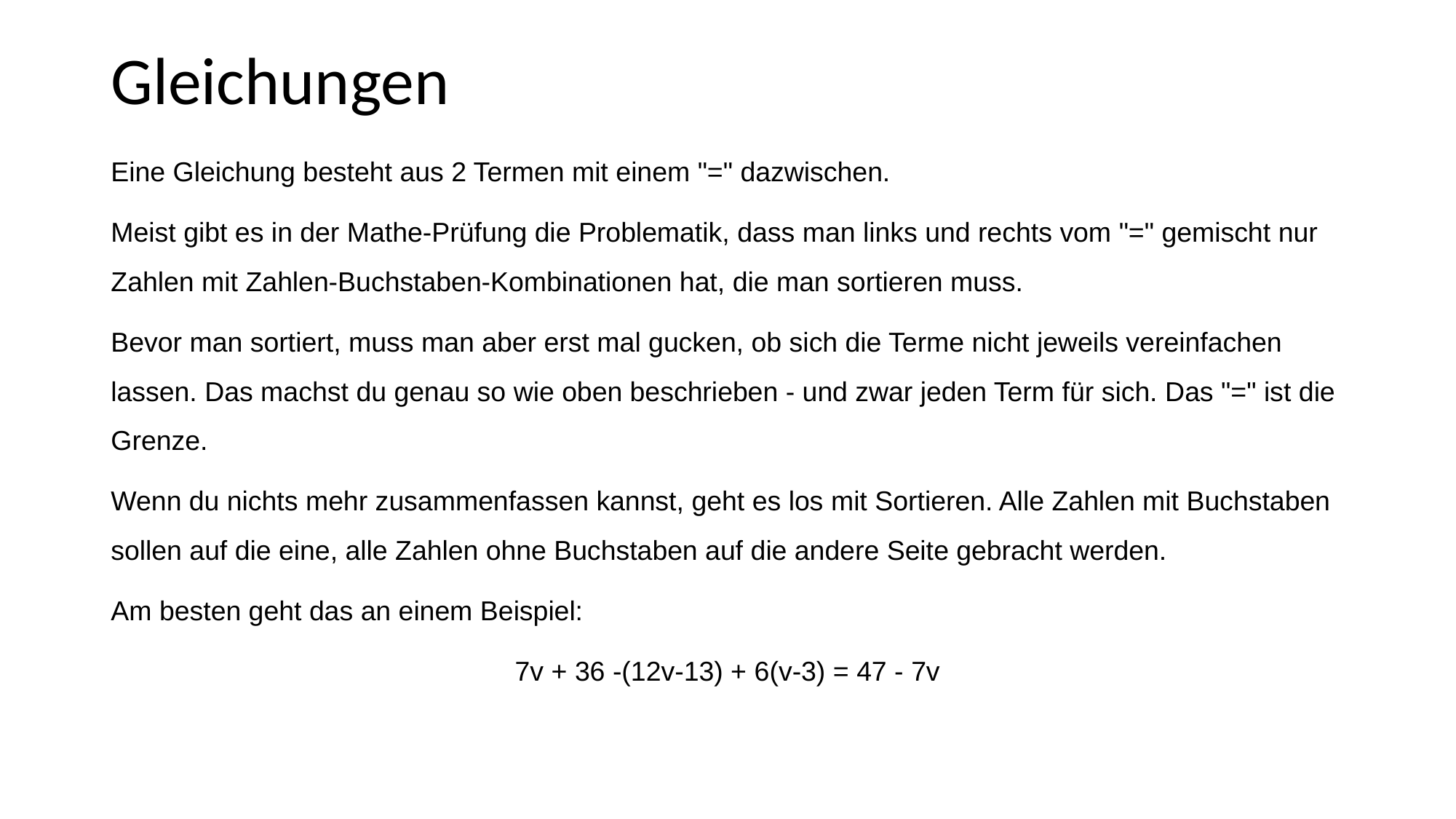

# Gleichungen
Eine Gleichung besteht aus 2 Termen mit einem "=" dazwischen.
Meist gibt es in der Mathe-Prüfung die Problematik, dass man links und rechts vom "=" gemischt nur Zahlen mit Zahlen-Buchstaben-Kombinationen hat, die man sortieren muss.
Bevor man sortiert, muss man aber erst mal gucken, ob sich die Terme nicht jeweils vereinfachen lassen. Das machst du genau so wie oben beschrieben - und zwar jeden Term für sich. Das "=" ist die Grenze.
Wenn du nichts mehr zusammenfassen kannst, geht es los mit Sortieren. Alle Zahlen mit Buchstaben sollen auf die eine, alle Zahlen ohne Buchstaben auf die andere Seite gebracht werden.
Am besten geht das an einem Beispiel:
7v + 36 -(12v-13) + 6(v-3) = 47 - 7v